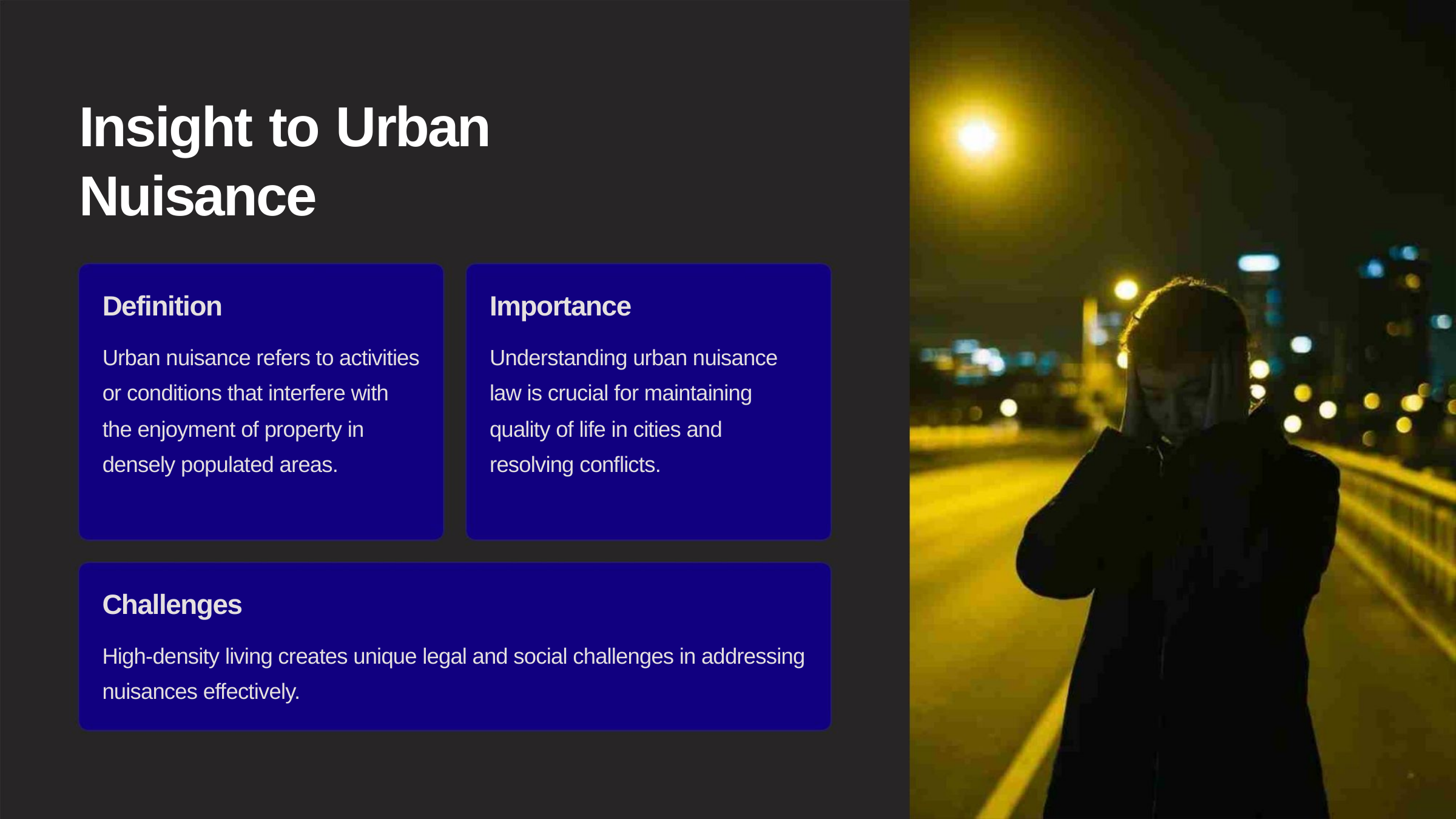

Insight to Urban
Nuisance
Definition
Importance
Urban nuisance refers to activities
or conditions that interfere with
the enjoyment of property in
densely populated areas.
Understanding urban nuisance
law is crucial for maintaining
quality of life in cities and
resolving conflicts.
Challenges
High-density living creates unique legal and social challenges in addressing
nuisances effectively.